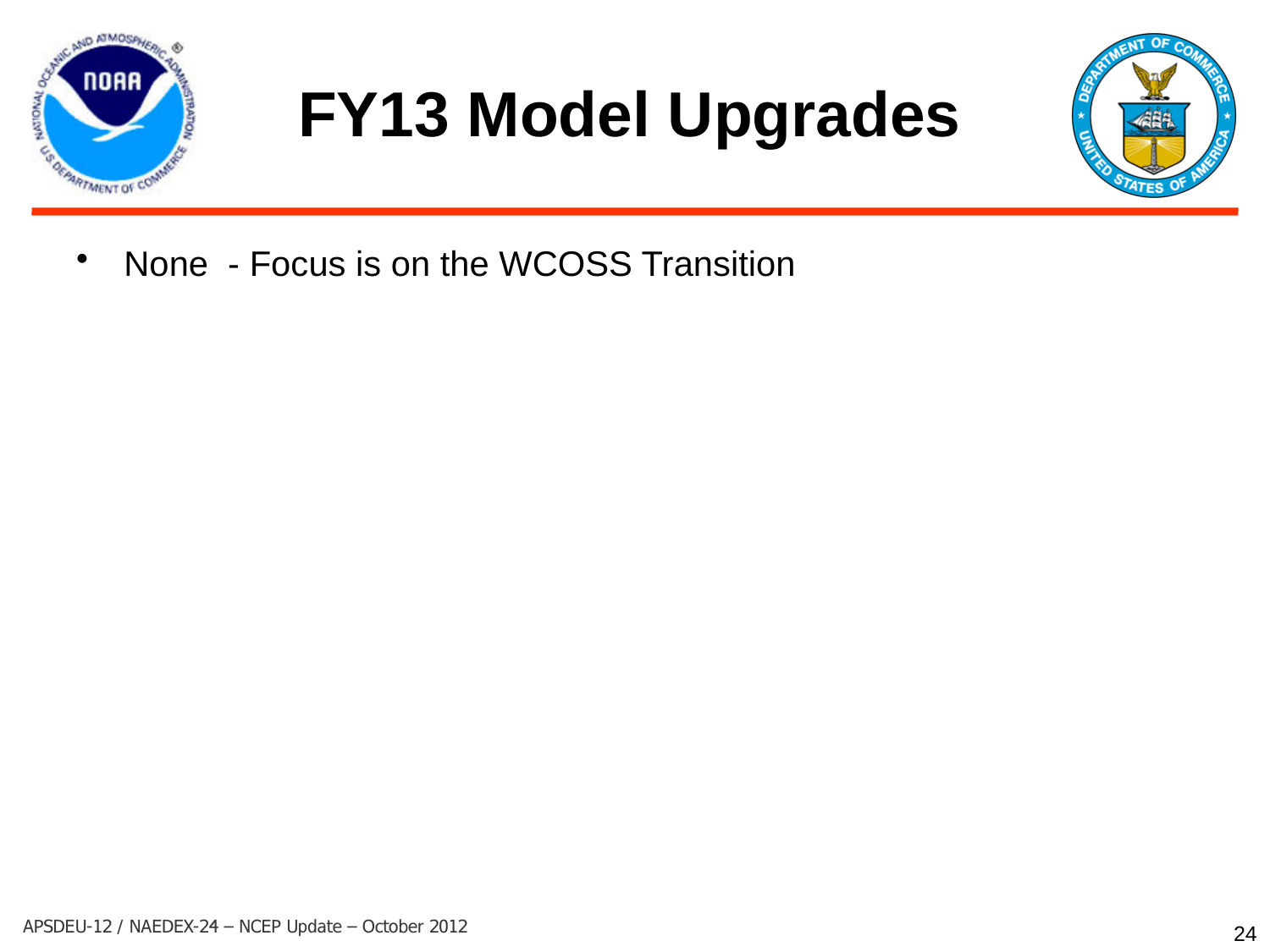

# FY13 Model Upgrades
None  - Focus is on the WCOSS Transition

24
APSDEU-12 / NAEDEX-24 – NCEP Update – October 2012